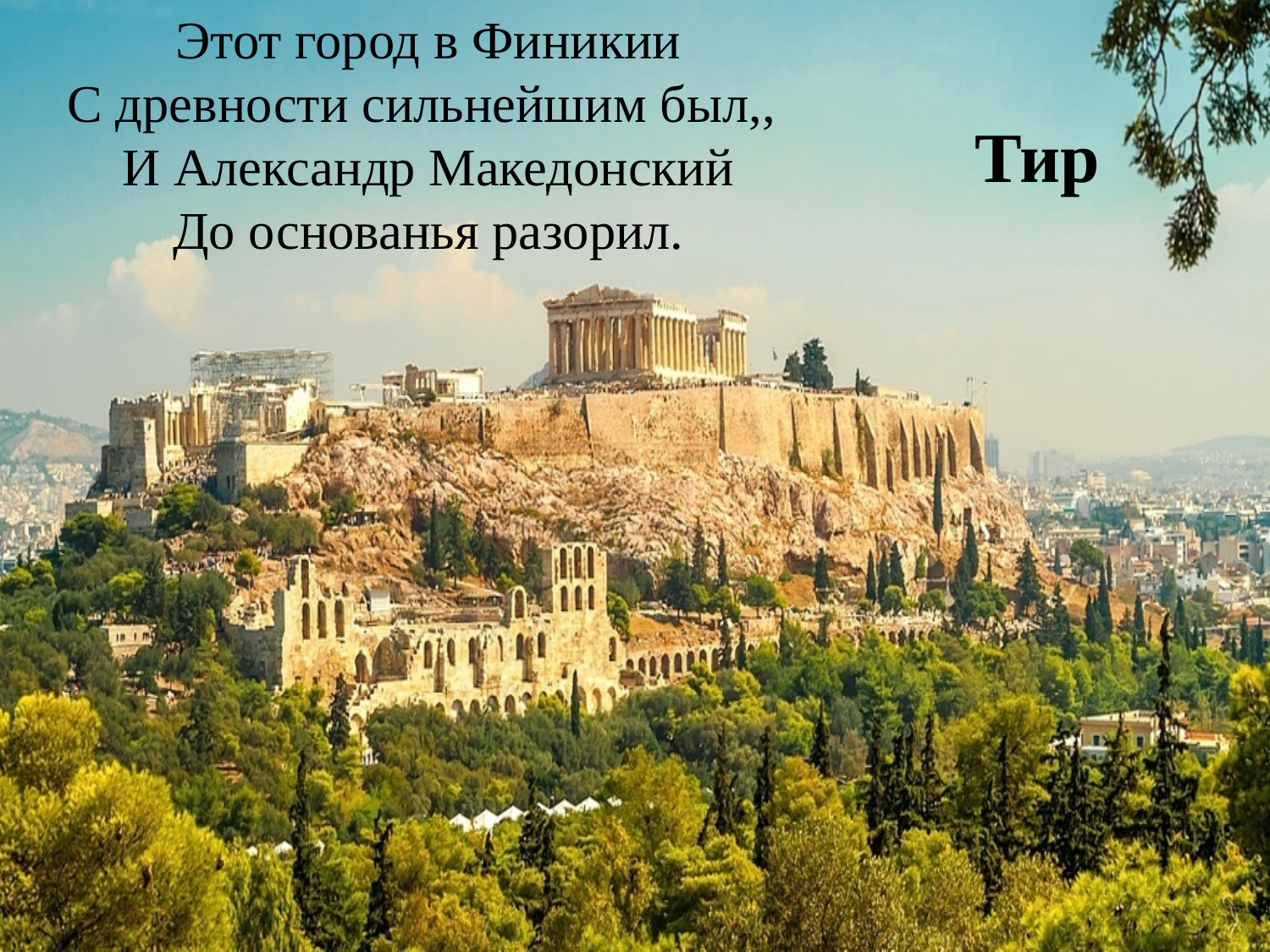

Этот город в Финикии
С древности сильнейшим был,,
И Александр Македонский
До основанья разорил.
Тир